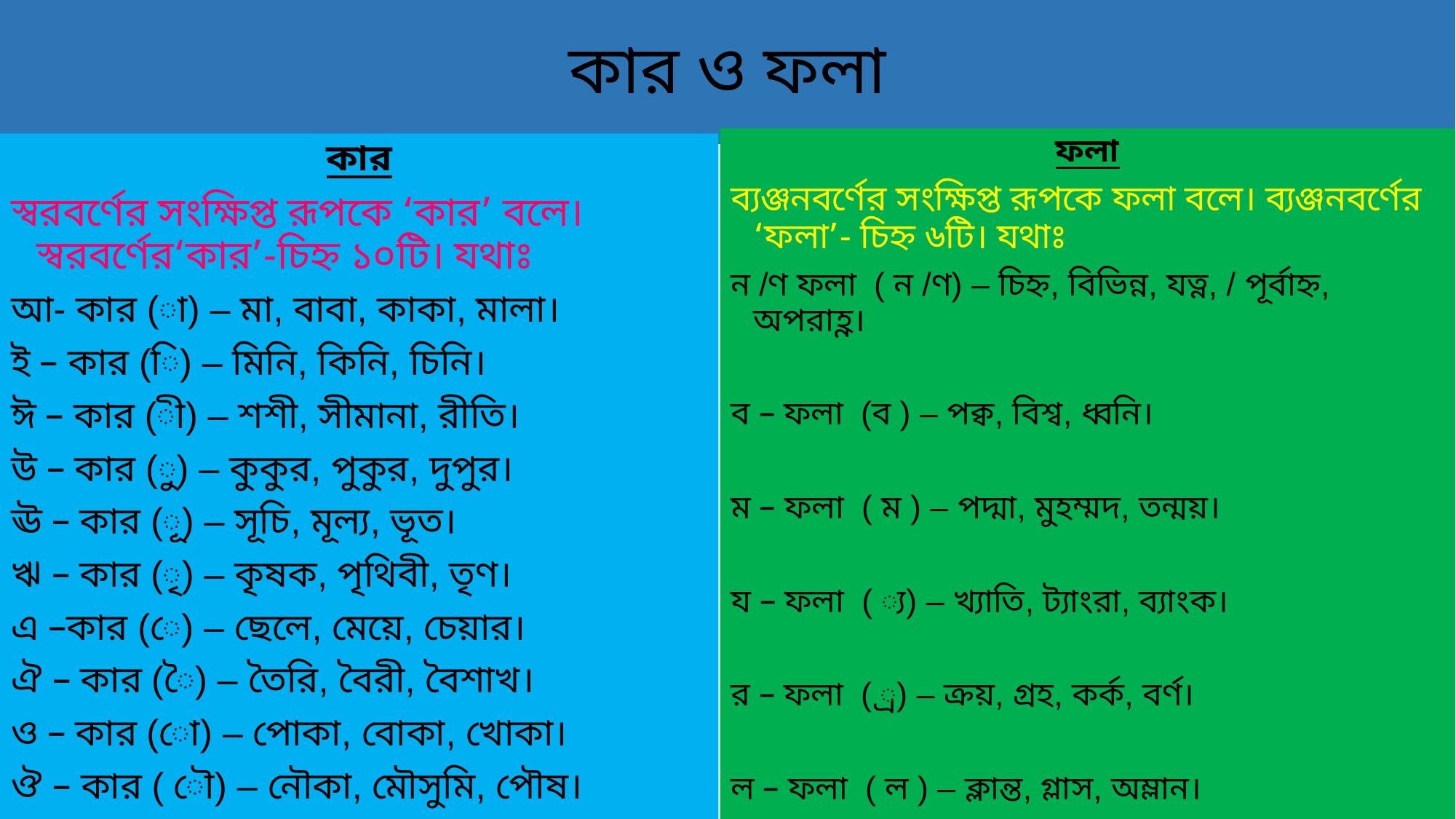

# কার ও ফলা
ফলা
ব্যঞ্জনবর্ণের সংক্ষিপ্ত রূপকে ফলা বলে। ব্যঞ্জনবর্ণের ‘ফলা’- চিহ্ন ৬টি। যথাঃ
ন /ণ ফলা  ( ন /ণ) – চিহ্ন, বিভিন্ন, যত্ন, / পূর্বাহ্ন, অপরাহ্ণ।

ব – ফলা  (ব ) – পক্ব, বিশ্ব, ধ্বনি।

ম – ফলা  ( ম ) – পদ্মা, মুহম্মদ, তন্ময়।

য – ফলা  ( ্য) – খ্যাতি, ট্যাংরা, ব্যাংক।

র – ফলা  ( ্র) – ক্রয়, গ্রহ, কর্ক, বর্ণ।

ল – ফলা  ( ল ) – ক্লান্ত, গ্লাস, অম্লান।
কার
স্বরবর্ণের সংক্ষিপ্ত রূপকে ‘কার’ বলে। স্বরবর্ণের‘কার’-চিহ্ন ১০টি। যথাঃ
আ- কার (া) – মা, বাবা, কাকা, মালা।
ই – কার (ি) – মিনি, কিনি, চিনি।
ঈ – কার (ী) – শশী, সীমানা, রীতি।
উ – কার (ু) – কুকুর, পুকুর, দুপুর।
ঊ – কার (ূ) – সূচি, মূল্য, ভূত।
ঋ – কার (ৃ) – কৃষক, পৃথিবী, তৃণ।
এ –কার (ে) – ছেলে, মেয়ে, চেয়ার।
ঐ – কার (ৈ) – তৈরি, বৈরী, বৈশাখ।
ও – কার (ো) – পোকা, বোকা, খোকা।
ঔ – কার ( ৌ) – নৌকা, মৌসুমি, পৌষ।